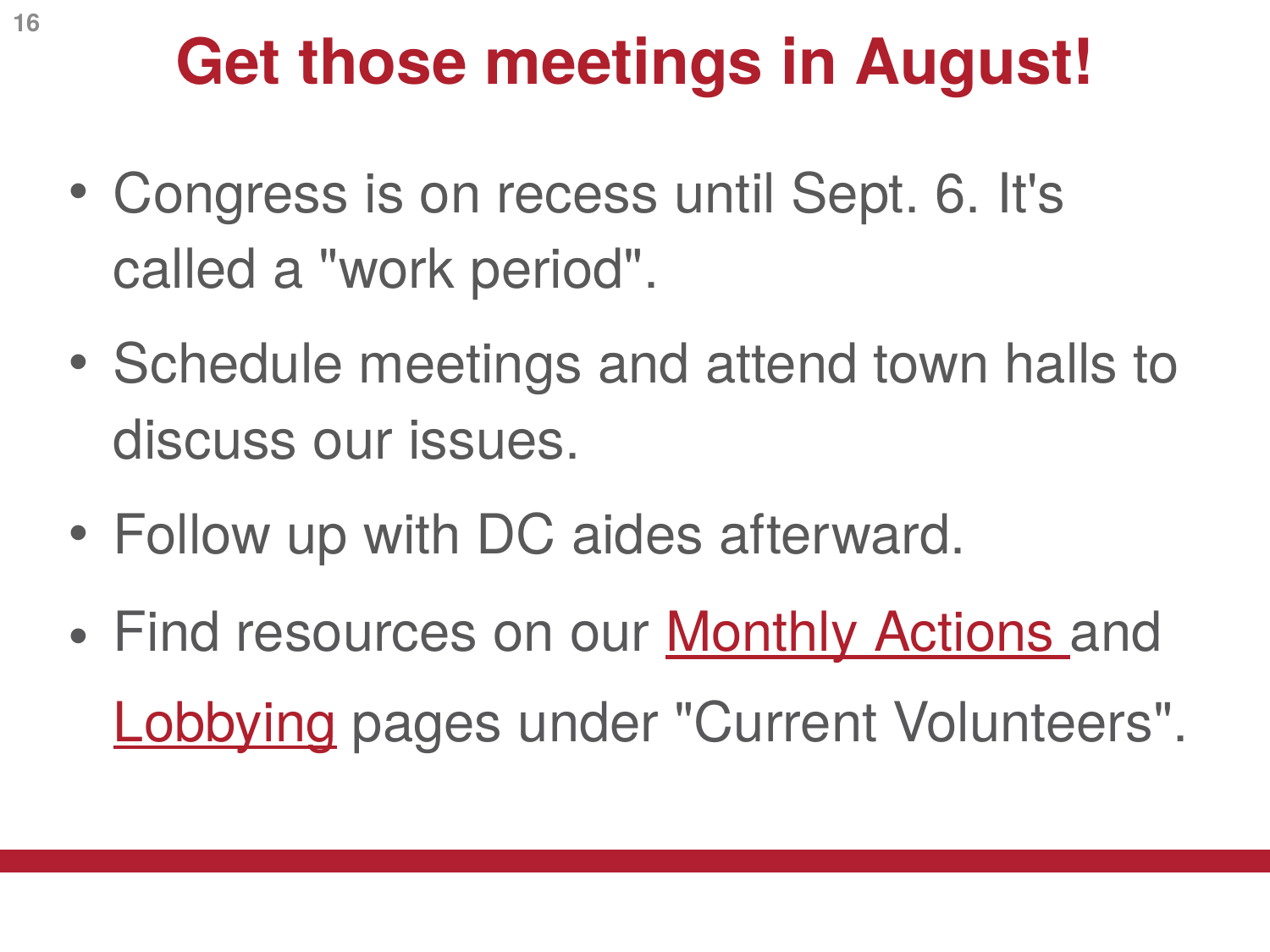

16

# Get those meetings in August!
Congress is on recess until Sept. 6. It's called a "work period".
Schedule meetings and attend town halls to discuss our issues.
Follow up with DC aides afterward.
Find resources on our Monthly Actions and Lobbying pages under "Current Volunteers".